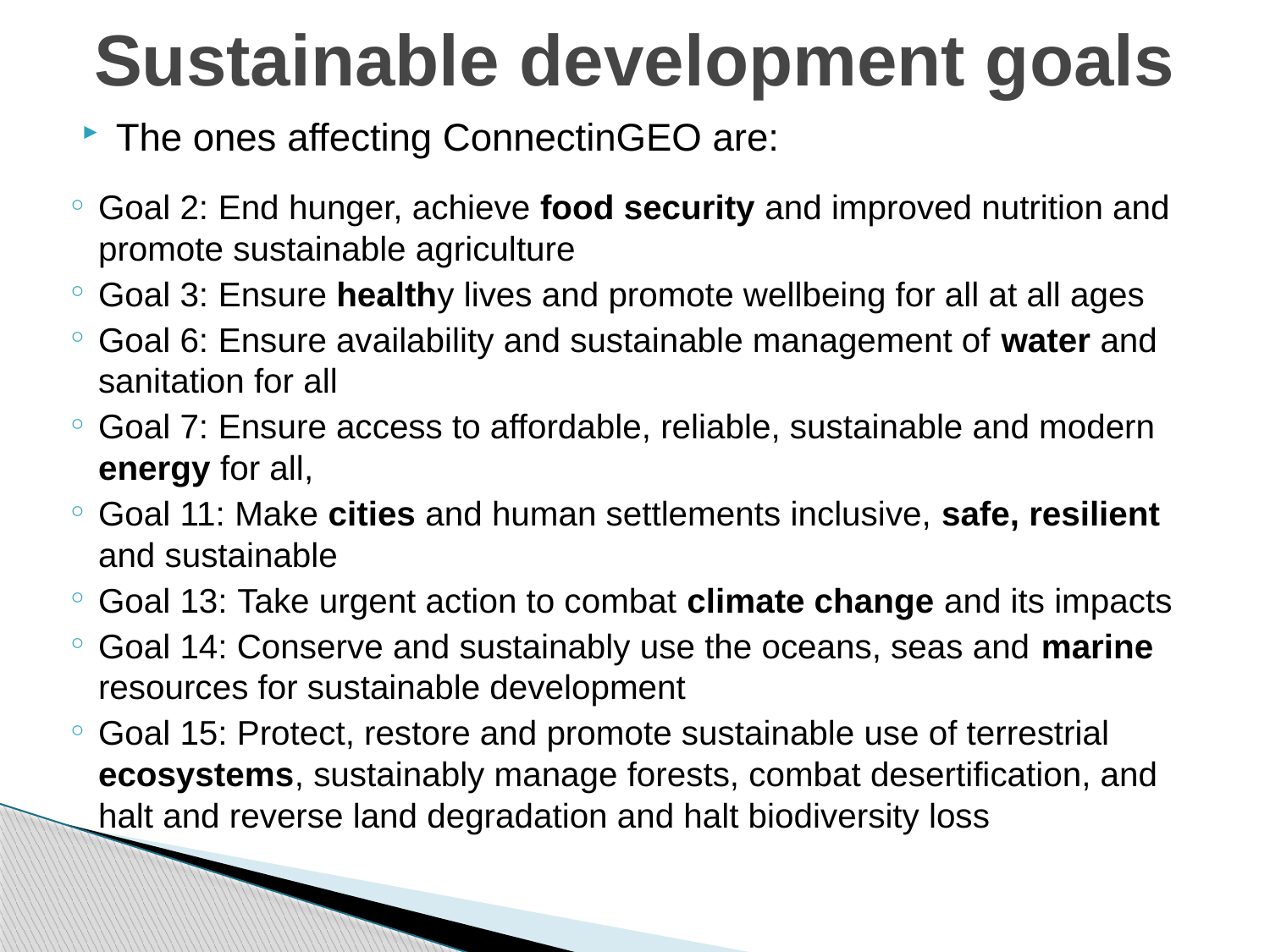

Sustainable development goals
The ones affecting ConnectinGEO are:
Goal 2: End hunger, achieve food security and improved nutrition and promote sustainable agriculture
Goal 3: Ensure healthy lives and promote wellbeing for all at all ages
Goal 6: Ensure availability and sustainable management of water and sanitation for all
Goal 7: Ensure access to affordable, reliable, sustainable and modern energy for all,
Goal 11: Make cities and human settlements inclusive, safe, resilient and sustainable
Goal 13: Take urgent action to combat climate change and its impacts
Goal 14: Conserve and sustainably use the oceans, seas and marine resources for sustainable development
Goal 15: Protect, restore and promote sustainable use of terrestrial ecosystems, sustainably manage forests, combat desertification, and halt and reverse land degradation and halt biodiversity loss